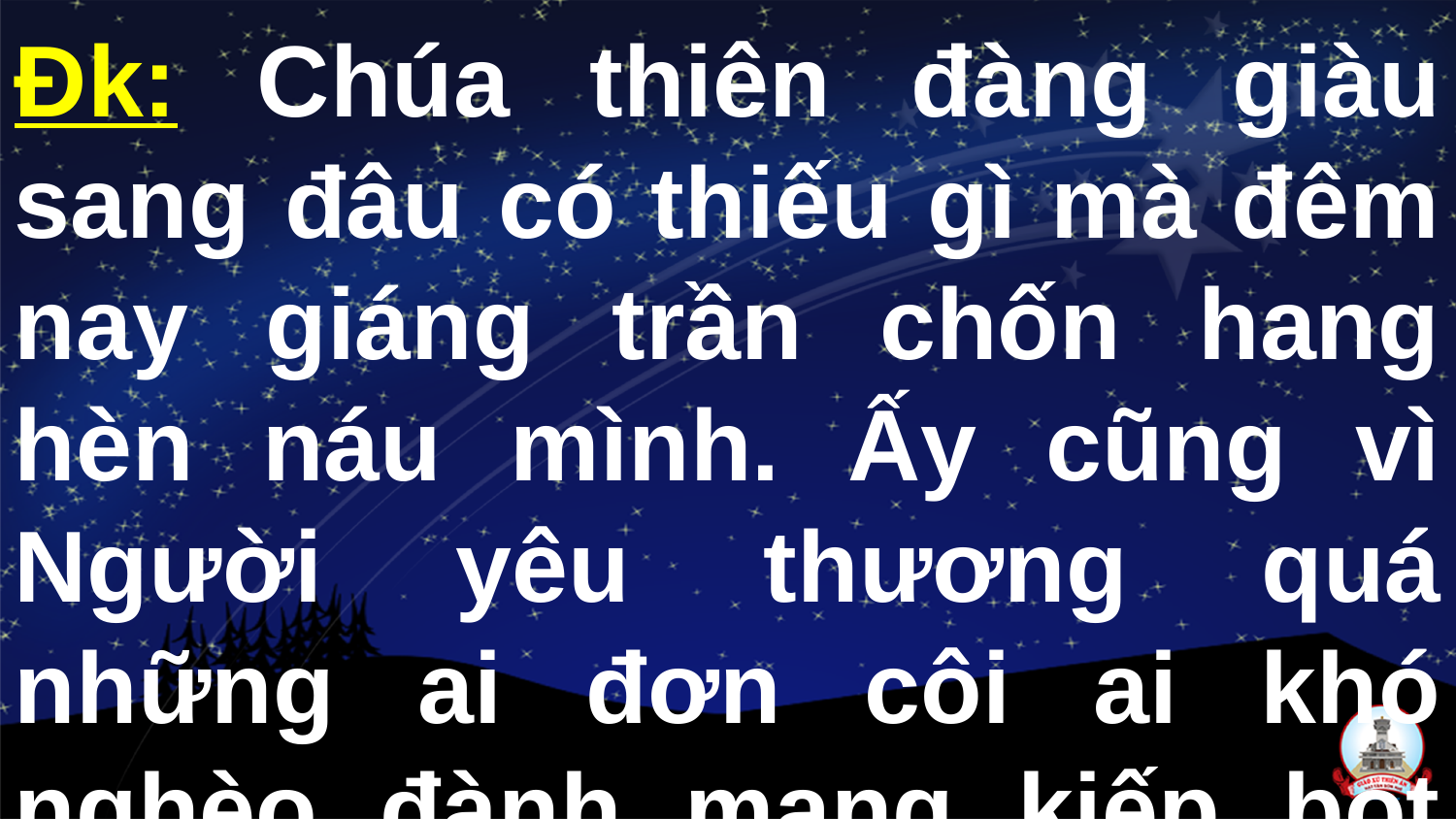

Đk: Chúa thiên đàng giàu sang đâu có thiếu gì mà đêm nay giáng trần chốn hang hèn náu mình. Ấy cũng vì Người yêu thương quá những ai đơn côi ai khó nghèo đành mang kiếp bọt bèo.